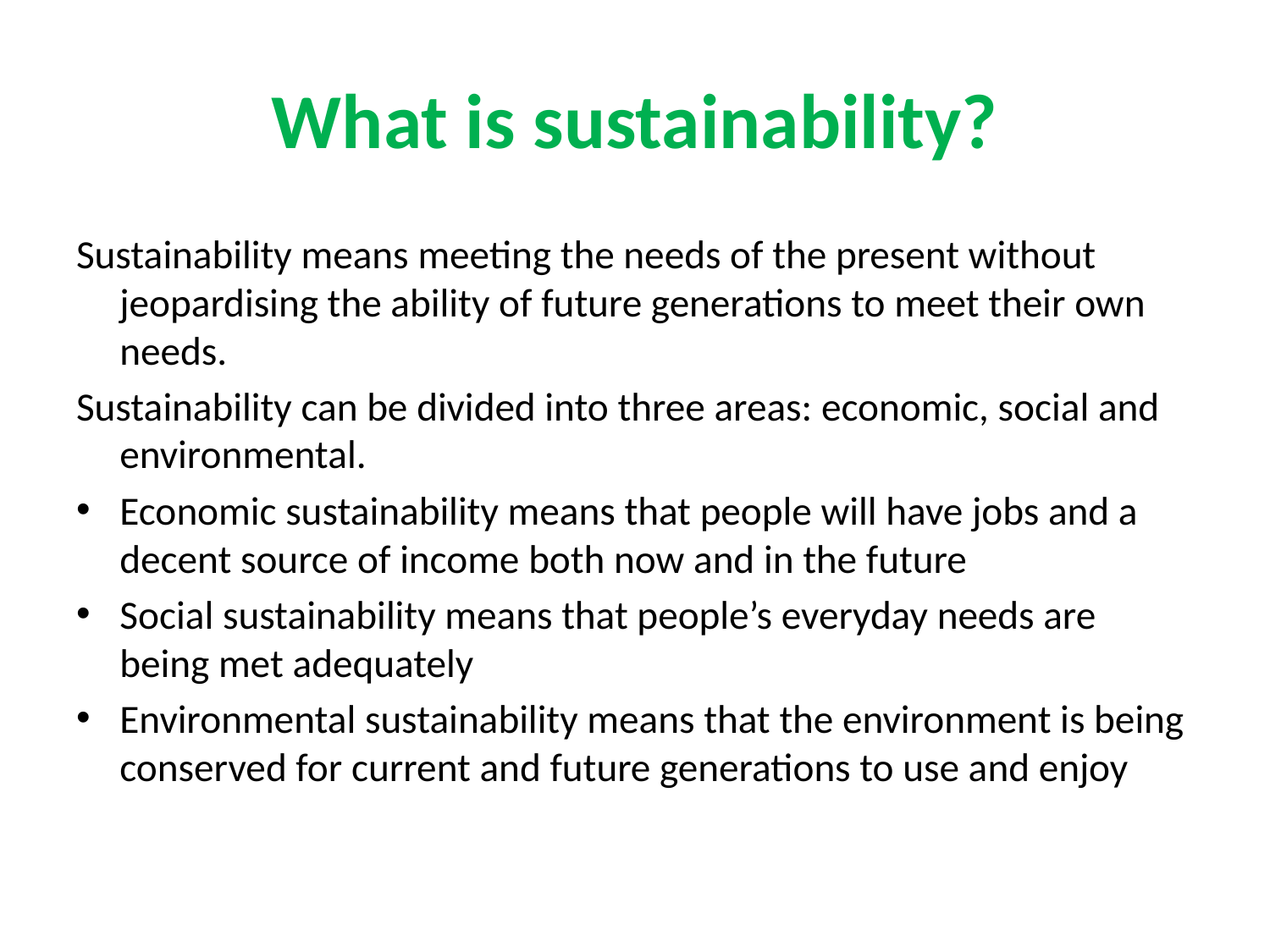

# What is sustainability?
Sustainability means meeting the needs of the present without jeopardising the ability of future generations to meet their own needs.
Sustainability can be divided into three areas: economic, social and environmental.
Economic sustainability means that people will have jobs and a decent source of income both now and in the future
Social sustainability means that people’s everyday needs are being met adequately
Environmental sustainability means that the environment is being conserved for current and future generations to use and enjoy